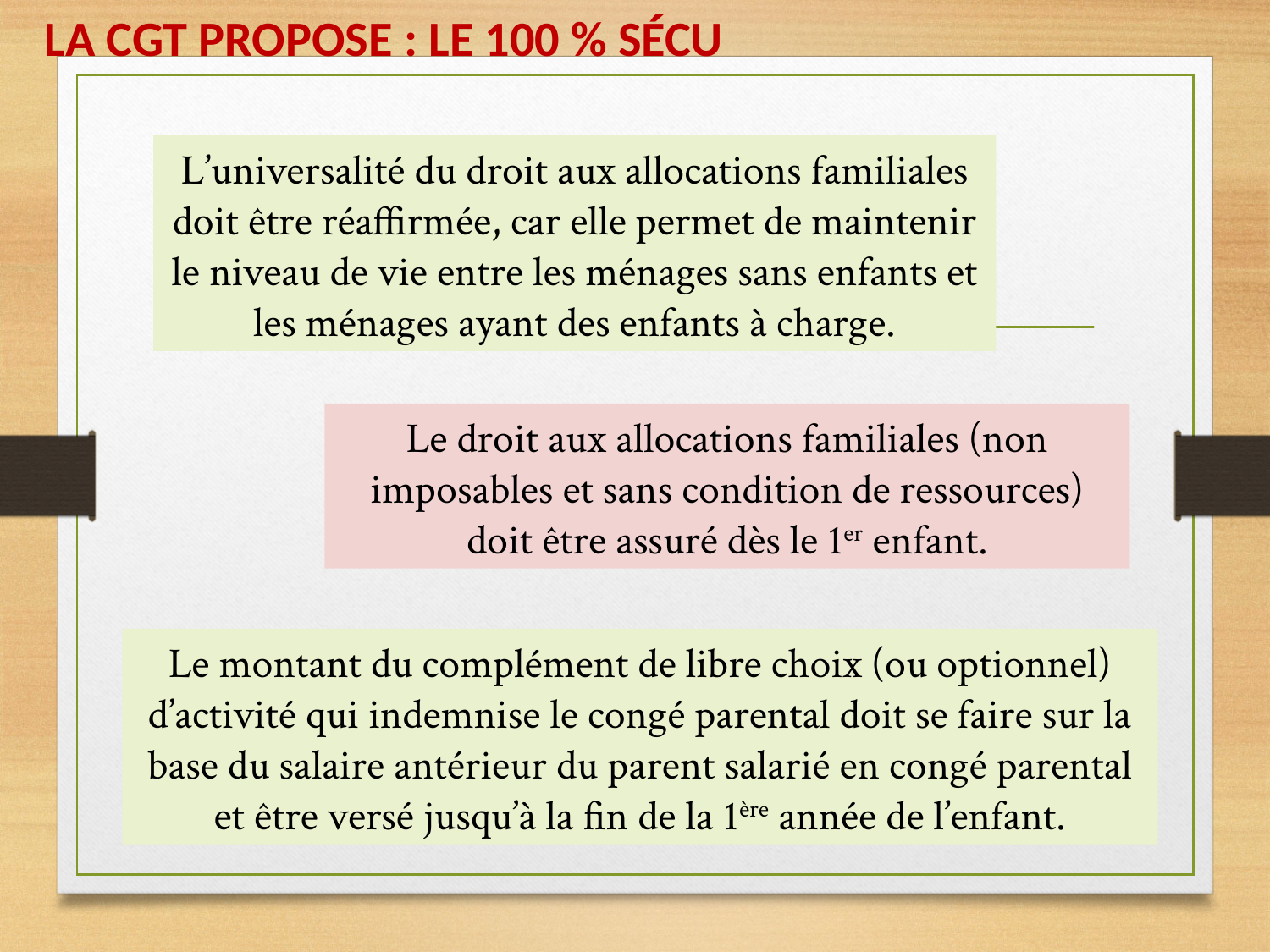

LA CGT PROPOSE : LE 100 % SÉCU
L’universalité du droit aux allocations familiales doit être réaffirmée, car elle permet de maintenir le niveau de vie entre les ménages sans enfants et les ménages ayant des enfants à charge.
Le droit aux allocations familiales (non imposables et sans condition de ressources) doit être assuré dès le 1er enfant.
Le montant du complément de libre choix (ou optionnel) d’activité qui indemnise le congé parental doit se faire sur la base du salaire antérieur du parent salarié en congé parental et être versé jusqu’à la fin de la 1ère année de l’enfant.